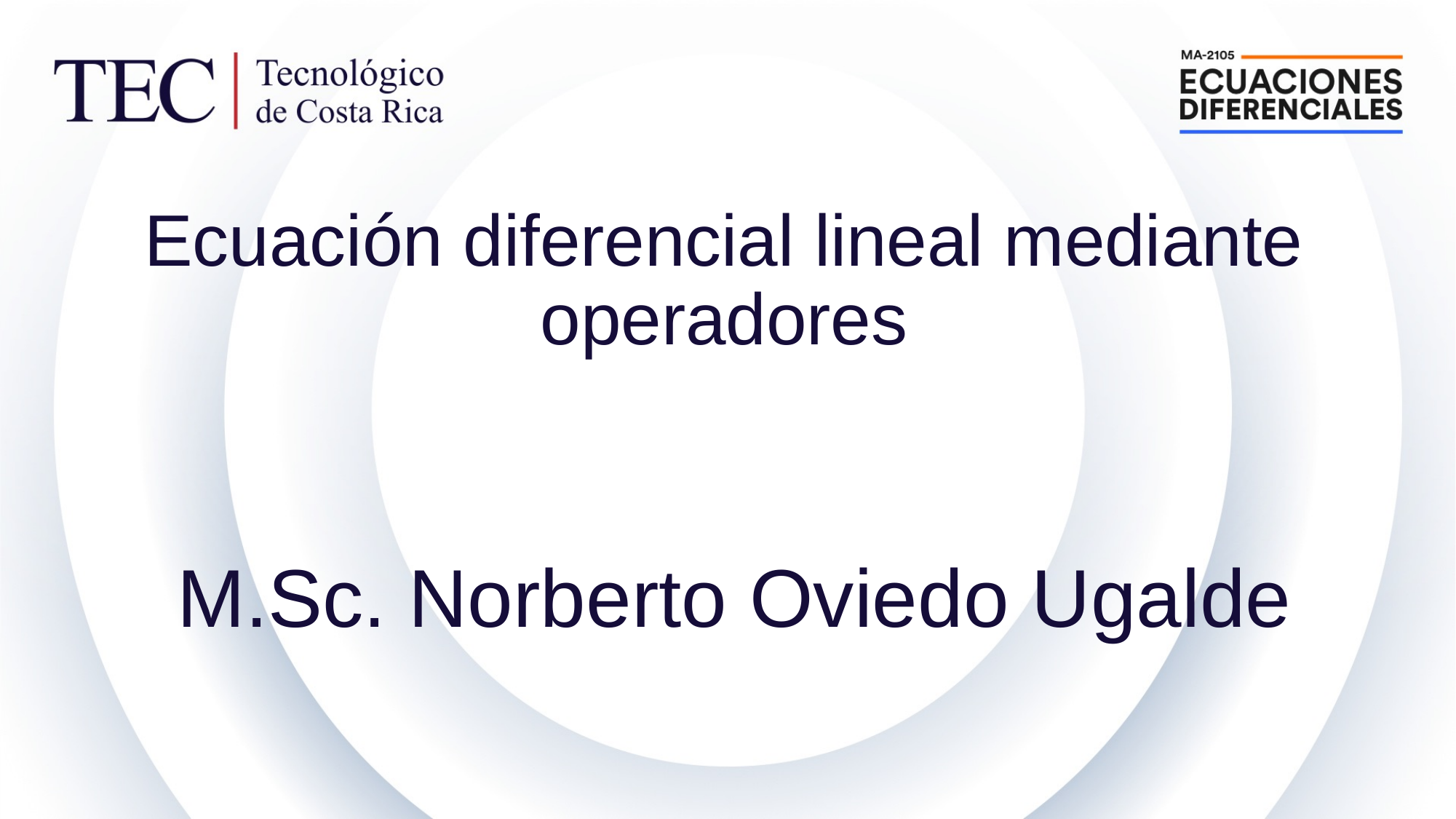

# Ecuación diferencial lineal mediante operadores M.Sc. Norberto Oviedo Ugalde